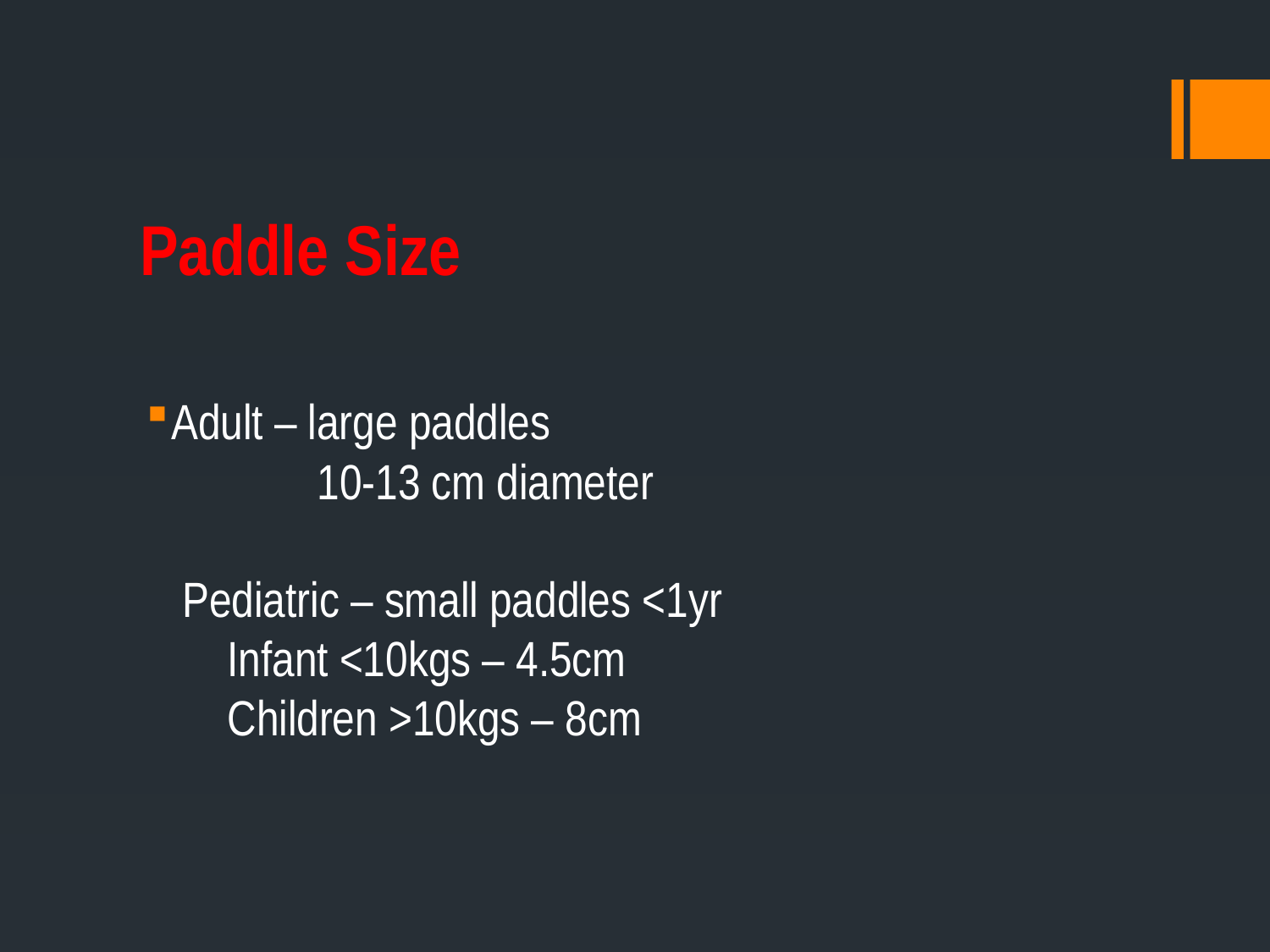

# Paddle Size
Adult – large paddles
             10-13 cm diameter
 Pediatric – small paddles <1yr
     Infant <10kgs – 4.5cm
     Children >10kgs – 8cm